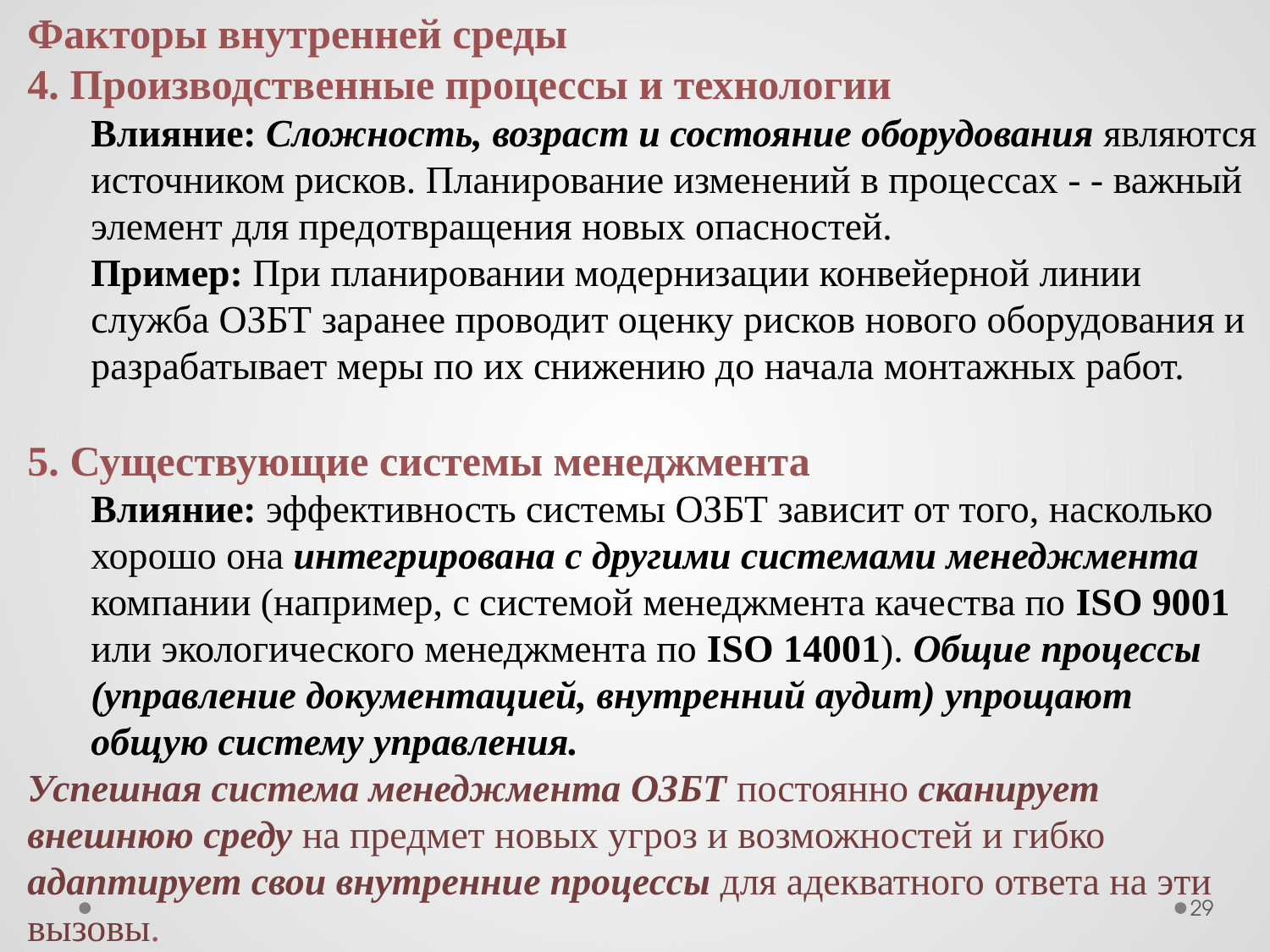

Факторы внутренней среды
4. Производственные процессы и технологии
Влияние: Сложность, возраст и состояние оборудования являются источником рисков. Планирование изменений в процессах - - важный элемент для предотвращения новых опасностей.
Пример: При планировании модернизации конвейерной линии служба ОЗБТ заранее проводит оценку рисков нового оборудования и разрабатывает меры по их снижению до начала монтажных работ.

5. Существующие системы менеджмента
Влияние: эффективность системы ОЗБТ зависит от того, насколько хорошо она интегрирована с другими системами менеджмента компании (например, с системой менеджмента качества по ISO 9001 или экологического менеджмента по ISO 14001). Общие процессы (управление документацией, внутренний аудит) упрощают общую систему управления.
Успешная система менеджмента ОЗБТ постоянно сканирует внешнюю среду на предмет новых угроз и возможностей и гибко адаптирует свои внутренние процессы для адекватного ответа на эти вызовы.

29